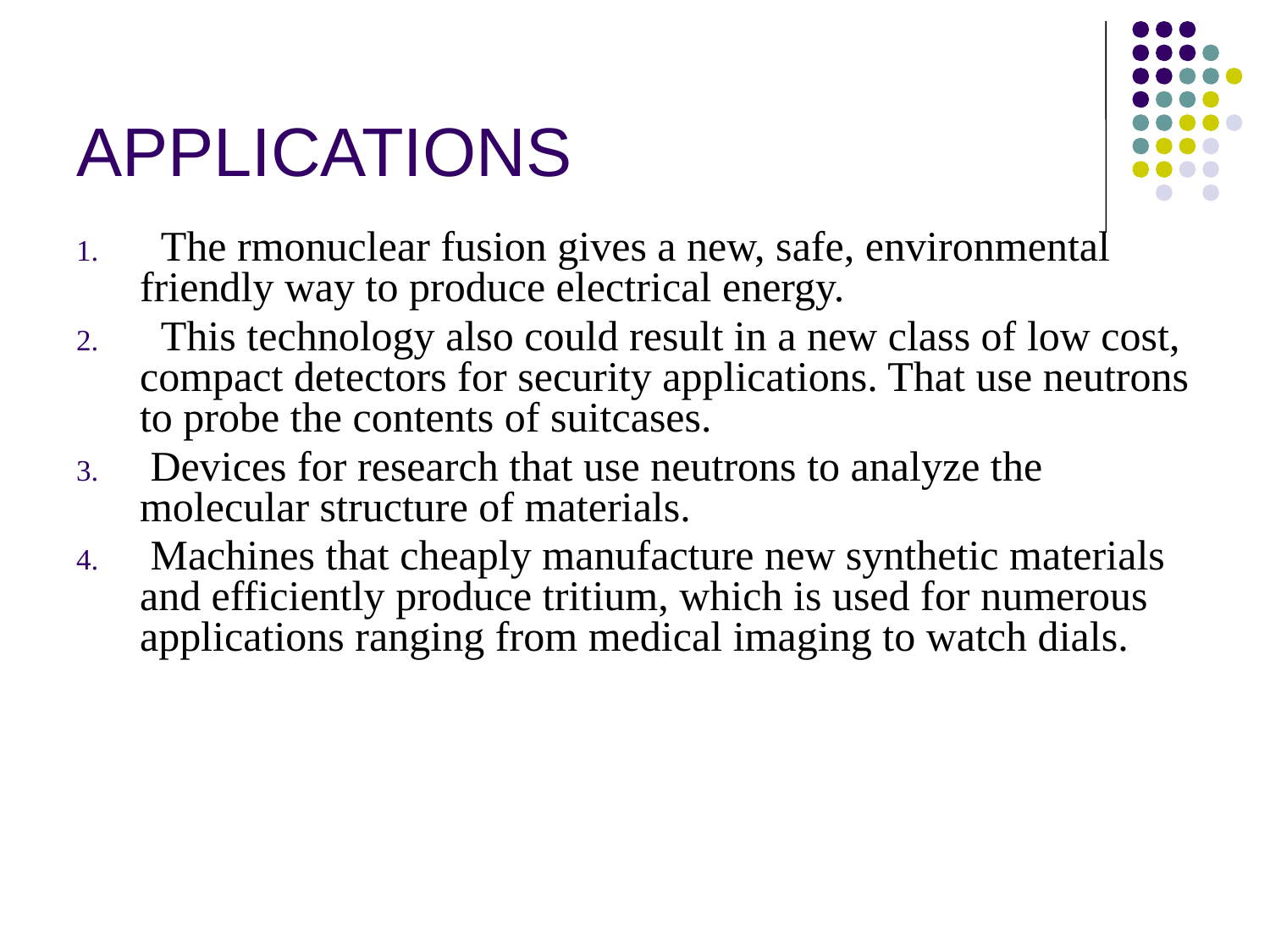

# APPLICATIONS
  The rmonuclear fusion gives a new, safe, environmental friendly way to produce electrical energy.
  This technology also could result in a new class of low cost, compact detectors for security applications. That use neutrons to probe the contents of suitcases.
 Devices for research that use neutrons to analyze the molecular structure of materials.
 Machines that cheaply manufacture new synthetic materials and efficiently produce tritium, which is used for numerous applications ranging from medical imaging to watch dials.